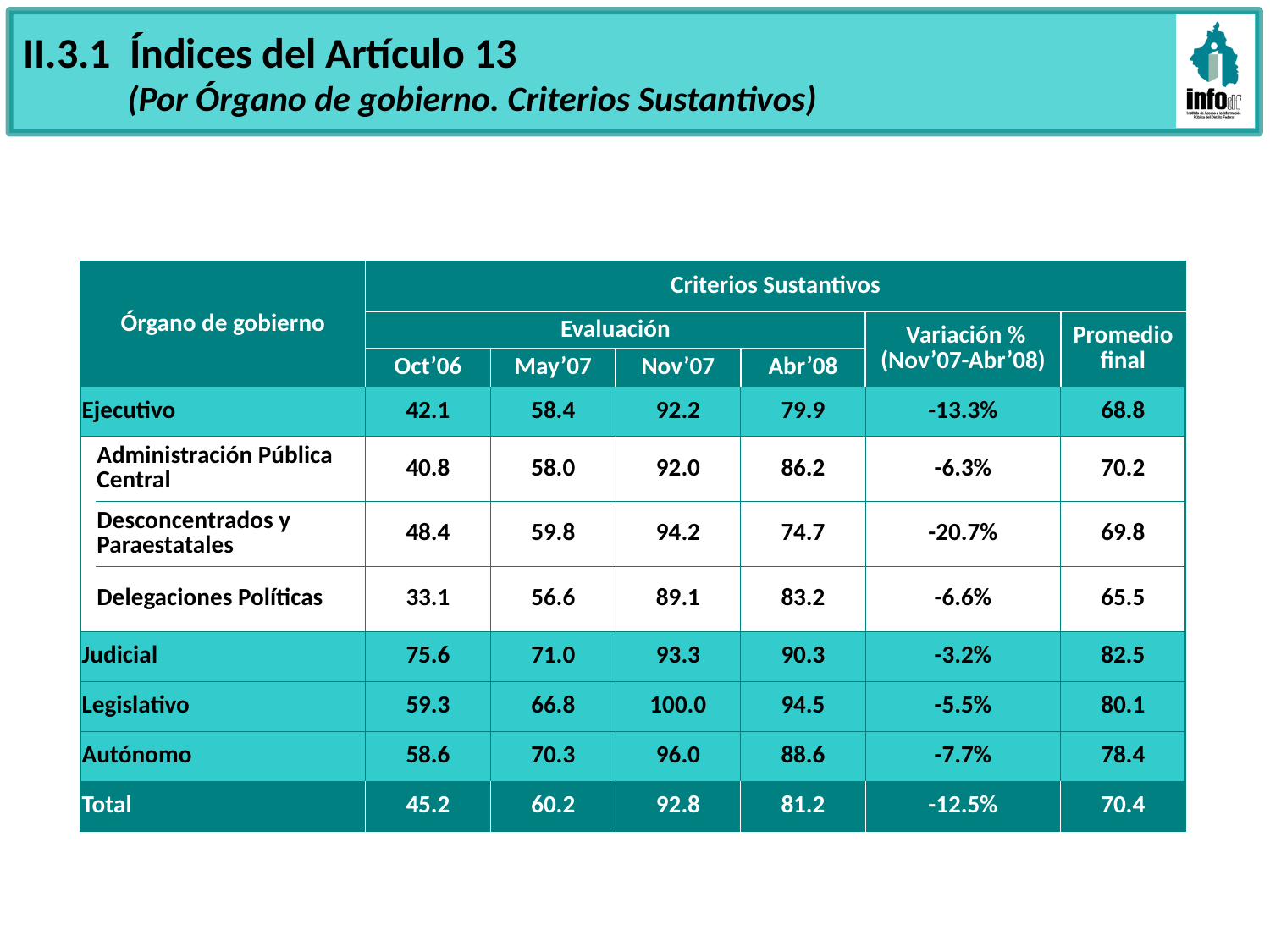

II.3.1  Índices del Artículo 13
             (Por Órgano de gobierno. Criterios Sustantivos)
| Órgano de gobierno |  | Criterios Sustantivos |  |  |  |  |  |
| --- | --- | --- | --- | --- | --- | --- | --- |
|  |  | Evaluación |  |  |  | Variación % (Nov’07-Abr’08) | Promedio final |
|  |  | Oct’06 | May’07 | Nov’07 | Abr’08 |  |  |
| Ejecutivo |  | 42.1 | 58.4 | 92.2 | 79.9 | -13.3% | 68.8 |
|  | Administración Pública Central | 40.8 | 58.0 | 92.0 | 86.2 | -6.3% | 70.2 |
|  | Desconcentrados y Paraestatales | 48.4 | 59.8 | 94.2 | 74.7 | -20.7% | 69.8 |
|  | Delegaciones Políticas | 33.1 | 56.6 | 89.1 | 83.2 | -6.6% | 65.5 |
| Judicial |  | 75.6 | 71.0 | 93.3 | 90.3 | -3.2% | 82.5 |
| Legislativo |  | 59.3 | 66.8 | 100.0 | 94.5 | -5.5% | 80.1 |
| Autónomo |  | 58.6 | 70.3 | 96.0 | 88.6 | -7.7% | 78.4 |
| Total |  | 45.2 | 60.2 | 92.8 | 81.2 | -12.5% | 70.4 |